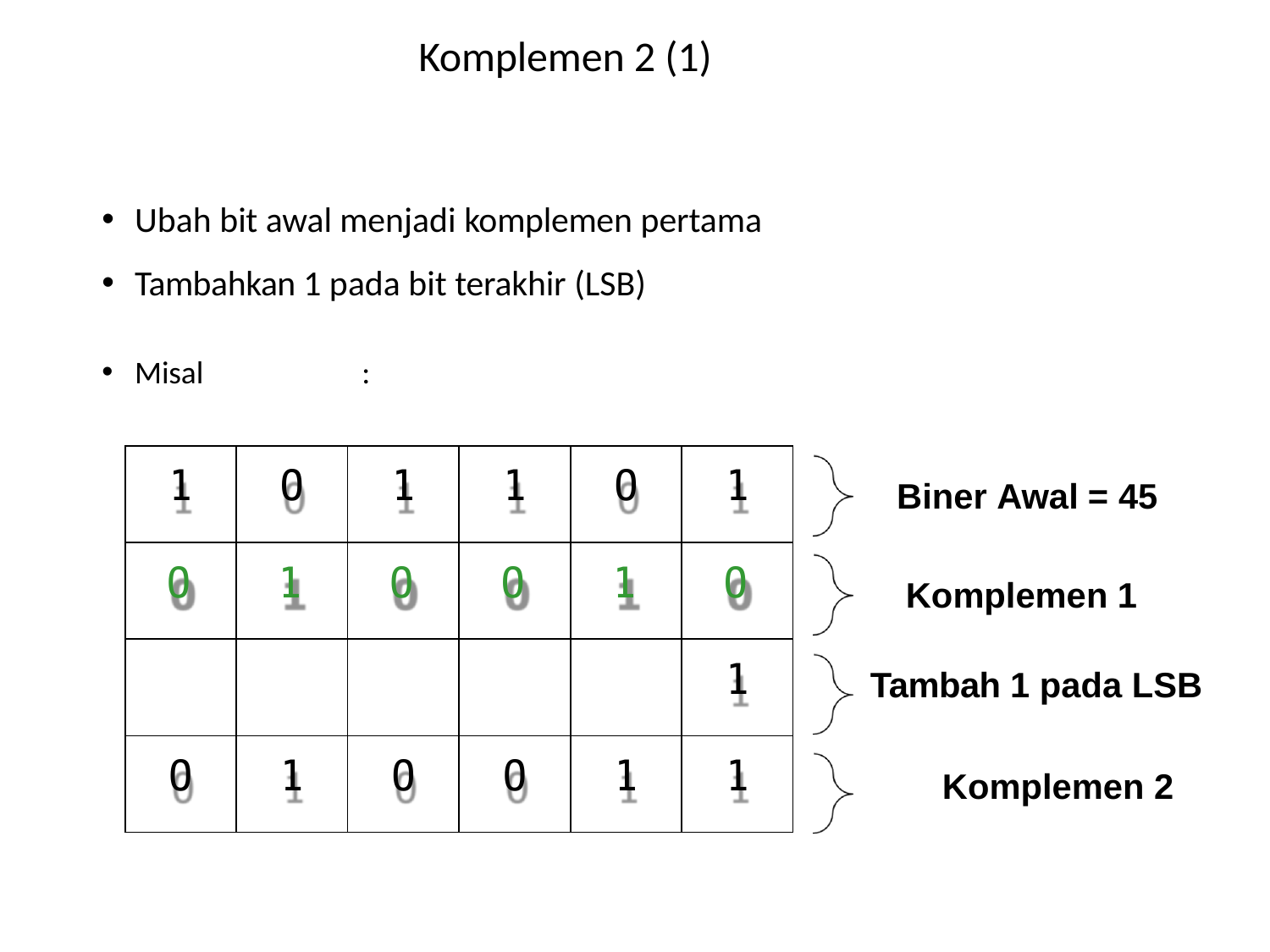

# Komplemen 2 (1)
Ubah bit awal menjadi komplemen pertama
Tambahkan 1 pada bit terakhir (LSB)

Misal	:

Biner Awal = 45
Komplemen 1  Tambah 1 pada LSB

Komplemen 2
| 1 | 0 | 1 | 1 | 0 | 1 |
| --- | --- | --- | --- | --- | --- |
| 0 | 1 | 0 | 0 | 1 | 0 |
|  |  |  |  |  | 1 |
| 0 | 1 | 0 | 0 | 1 | 1 |